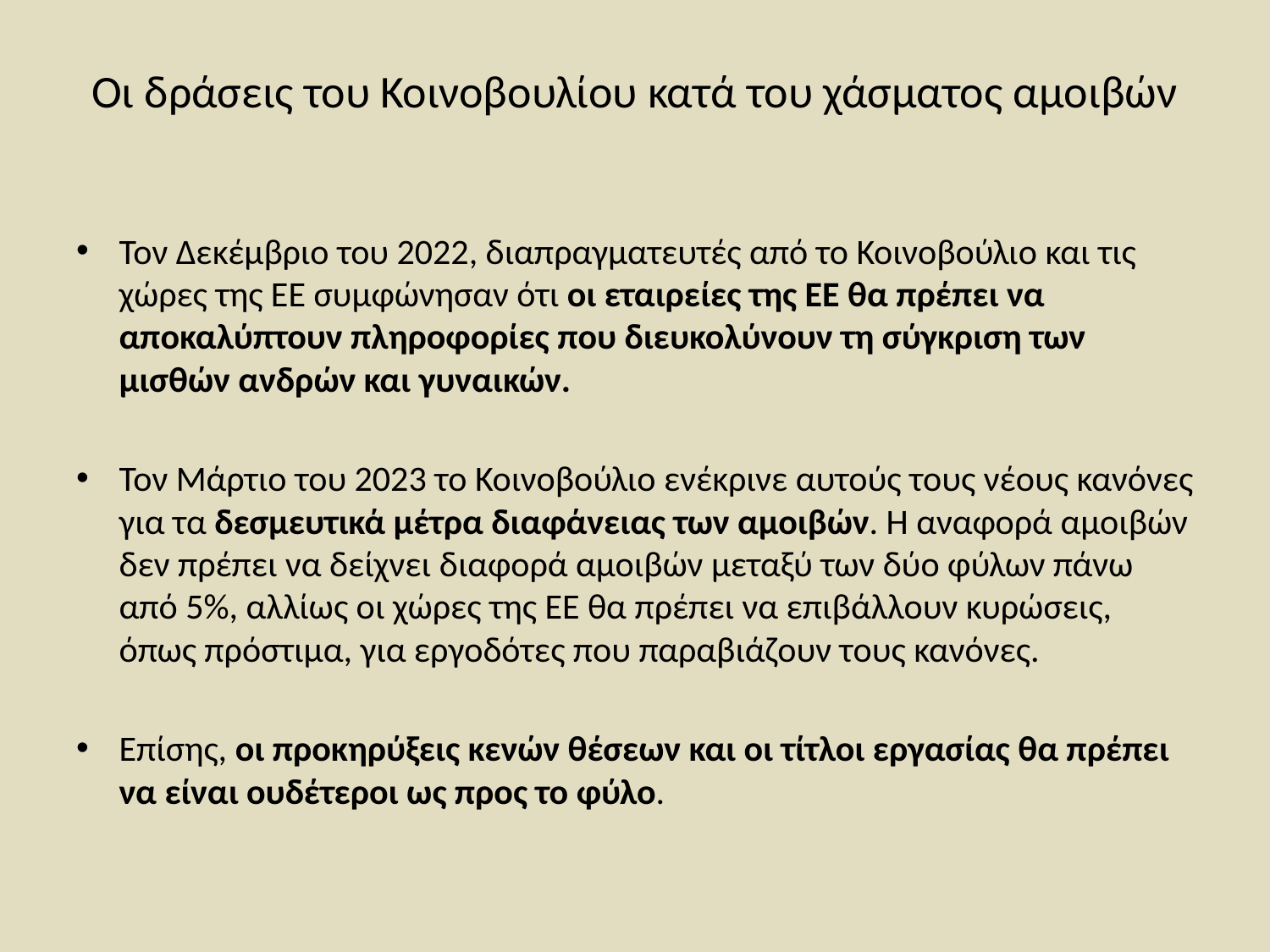

# Οι δράσεις του Κοινοβουλίου κατά του χάσματος αμοιβών
Τον Δεκέμβριο του 2022, διαπραγματευτές από το Κοινοβούλιο και τις χώρες της ΕΕ συμφώνησαν ότι οι εταιρείες της ΕΕ θα πρέπει να αποκαλύπτουν πληροφορίες που διευκολύνουν τη σύγκριση των μισθών ανδρών και γυναικών.

Τον Μάρτιο του 2023 το Κοινοβούλιο ενέκρινε αυτούς τους νέους κανόνες για τα δεσμευτικά μέτρα διαφάνειας των αμοιβών. Η αναφορά αμοιβών δεν πρέπει να δείχνει διαφορά αμοιβών μεταξύ των δύο φύλων πάνω από 5%, αλλίως οι χώρες της ΕΕ θα πρέπει να επιβάλλουν κυρώσεις, όπως πρόστιμα, για εργοδότες που παραβιάζουν τους κανόνες.

Επίσης, οι προκηρύξεις κενών θέσεων και οι τίτλοι εργασίας θα πρέπει να είναι ουδέτεροι ως προς το φύλο.